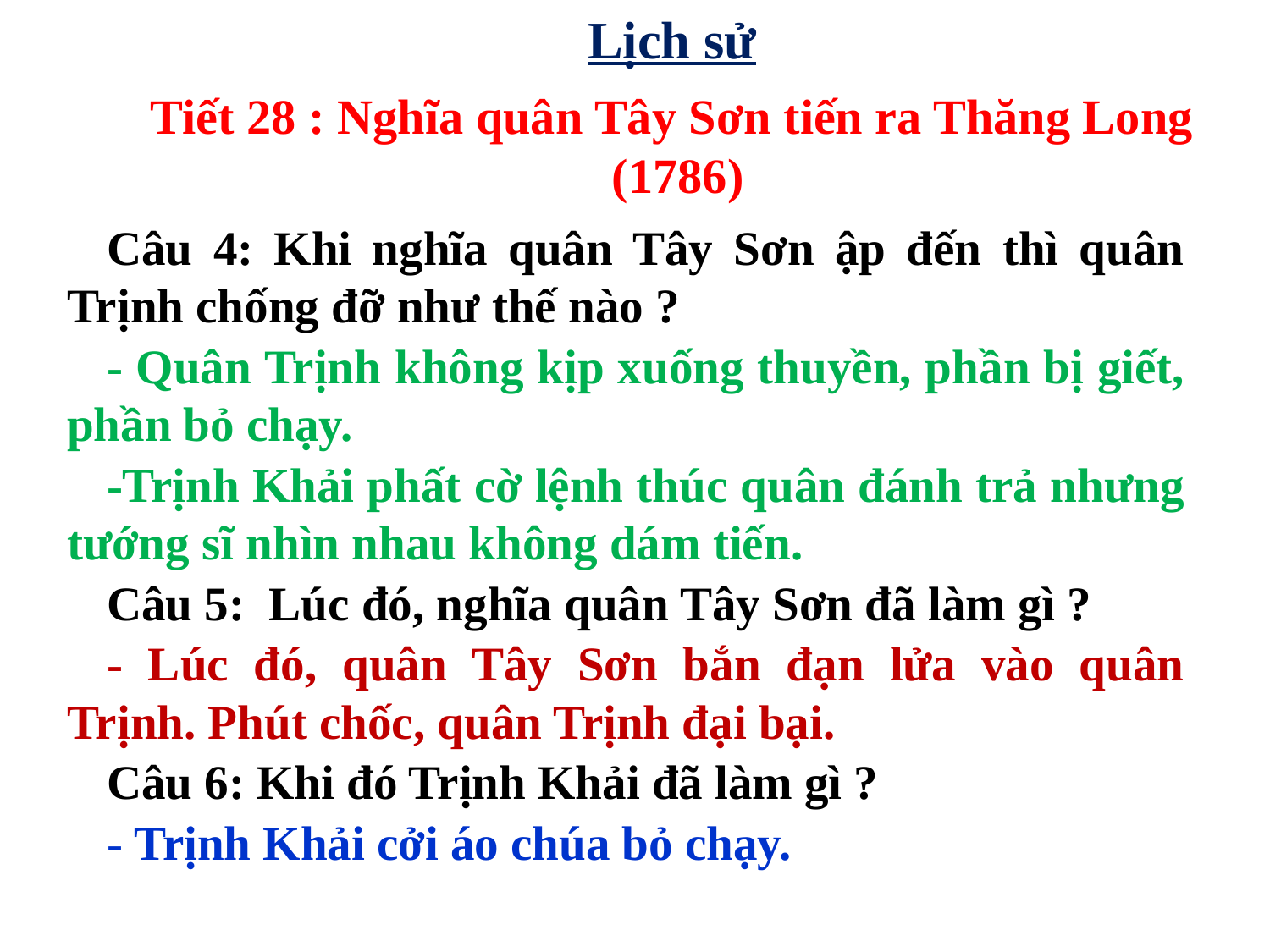

Lịch sử
Tiết 28 : Nghĩa quân Tây Sơn tiến ra Thăng Long
 (1786)
Câu 4: Khi nghĩa quân Tây Sơn ập đến thì quân Trịnh chống đỡ như thế nào ?
- Quân Trịnh không kịp xuống thuyền, phần bị giết, phần bỏ chạy.
-Trịnh Khải phất cờ lệnh thúc quân đánh trả nhưng tướng sĩ nhìn nhau không dám tiến.
Câu 5:  Lúc đó, nghĩa quân Tây Sơn đã làm gì ?
- Lúc đó, quân Tây Sơn bắn đạn lửa vào quân Trịnh. Phút chốc, quân Trịnh đại bại.
Câu 6: Khi đó Trịnh Khải đã làm gì ?
- Trịnh Khải cởi áo chúa bỏ chạy.